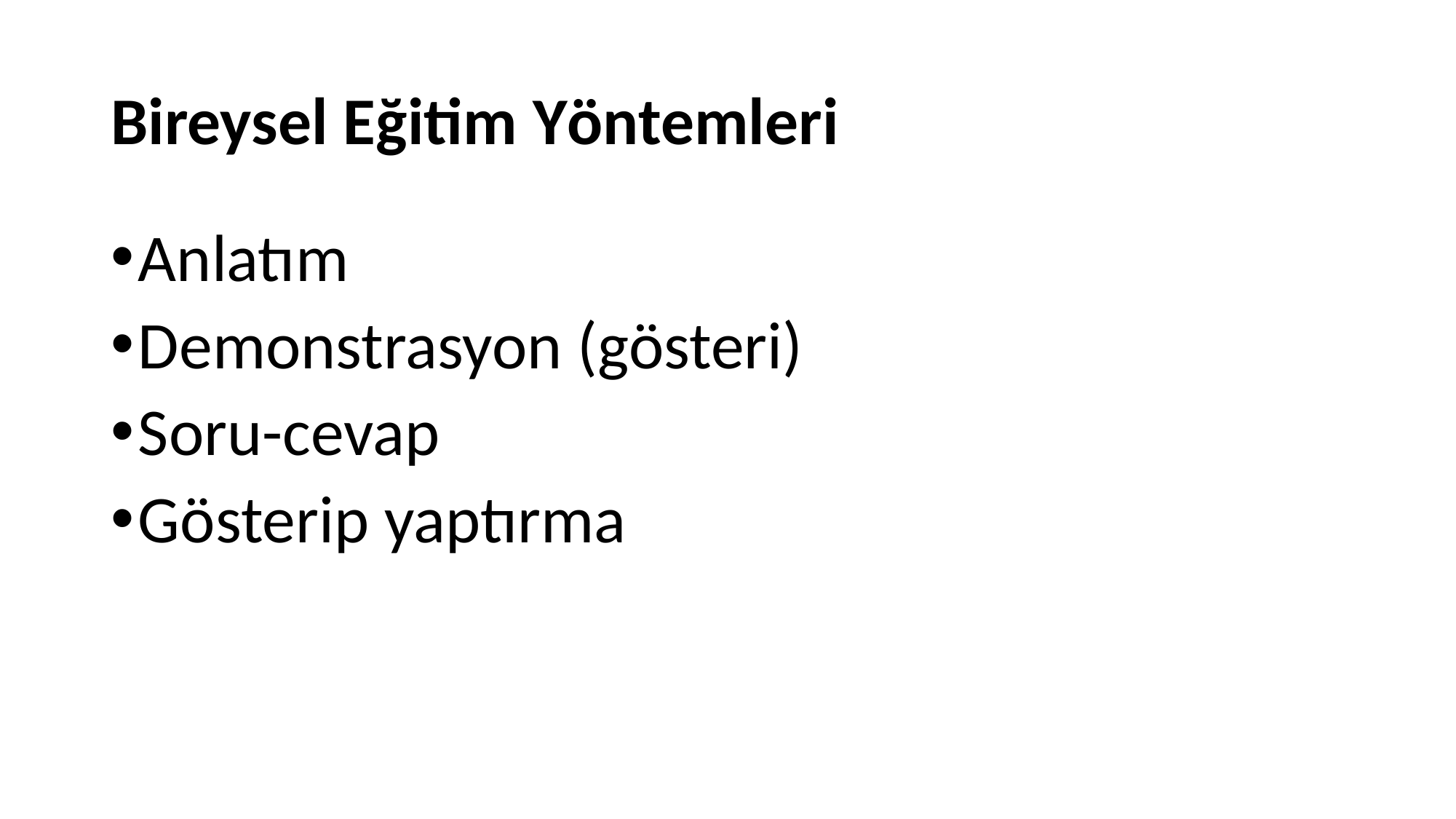

# Bireysel Eğitim Yöntemleri
Anlatım
Demonstrasyon (gösteri)
Soru-cevap
Gösterip yaptırma